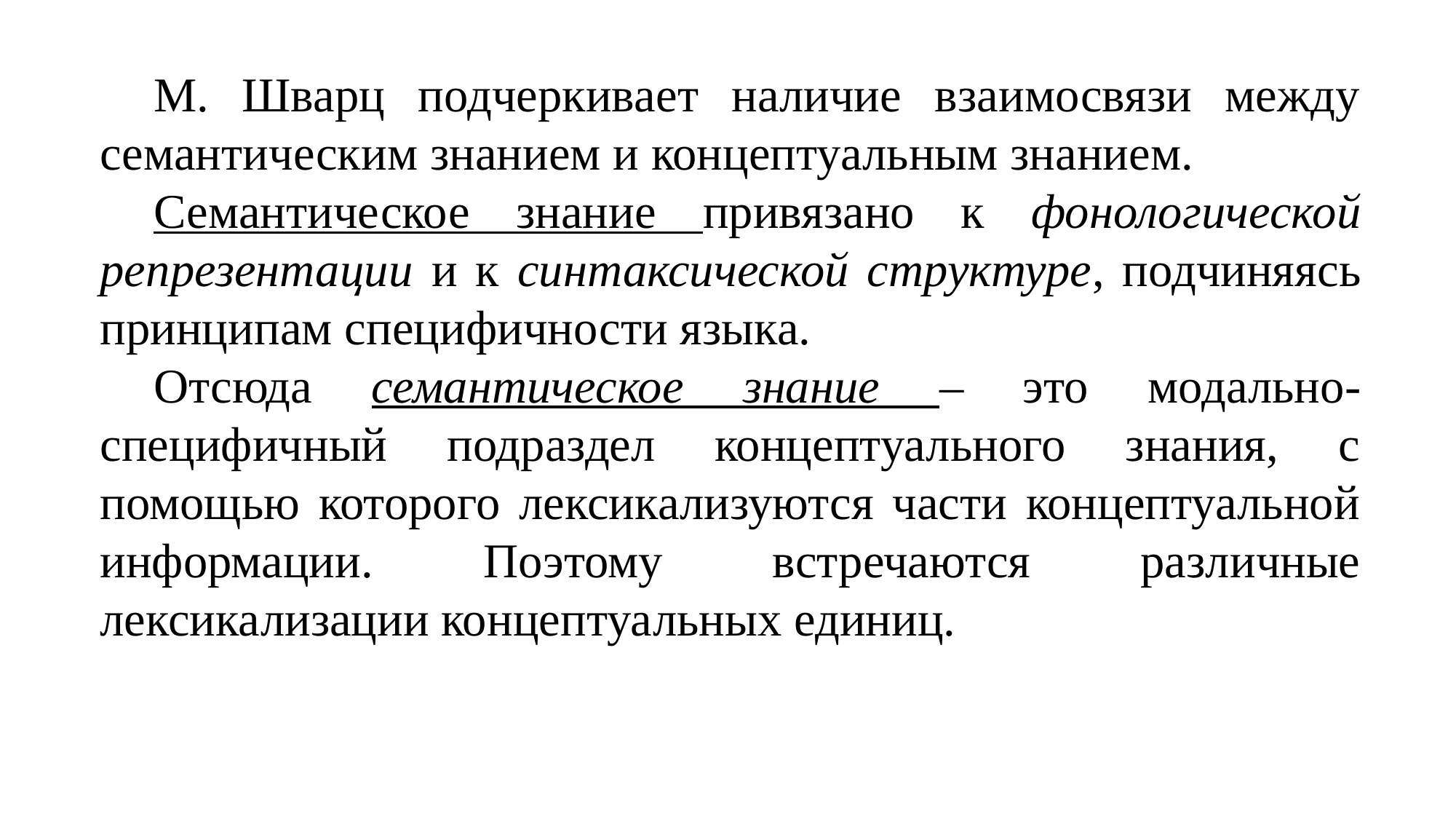

М. Шварц подчеркивает наличие взаимосвязи между семантическим знанием и концептуальным знанием.
Семантическое знание привязано к фонологической репрезентации и к синтаксической структуре, подчиняясь принципам специфичности языка.
Отсюда семантическое знание – это модально-специфичный подраздел концептуального знания, с помощью которого лексикализуются части концептуальной информации. Поэтому встречаются различные лексикализации концептуальных единиц.